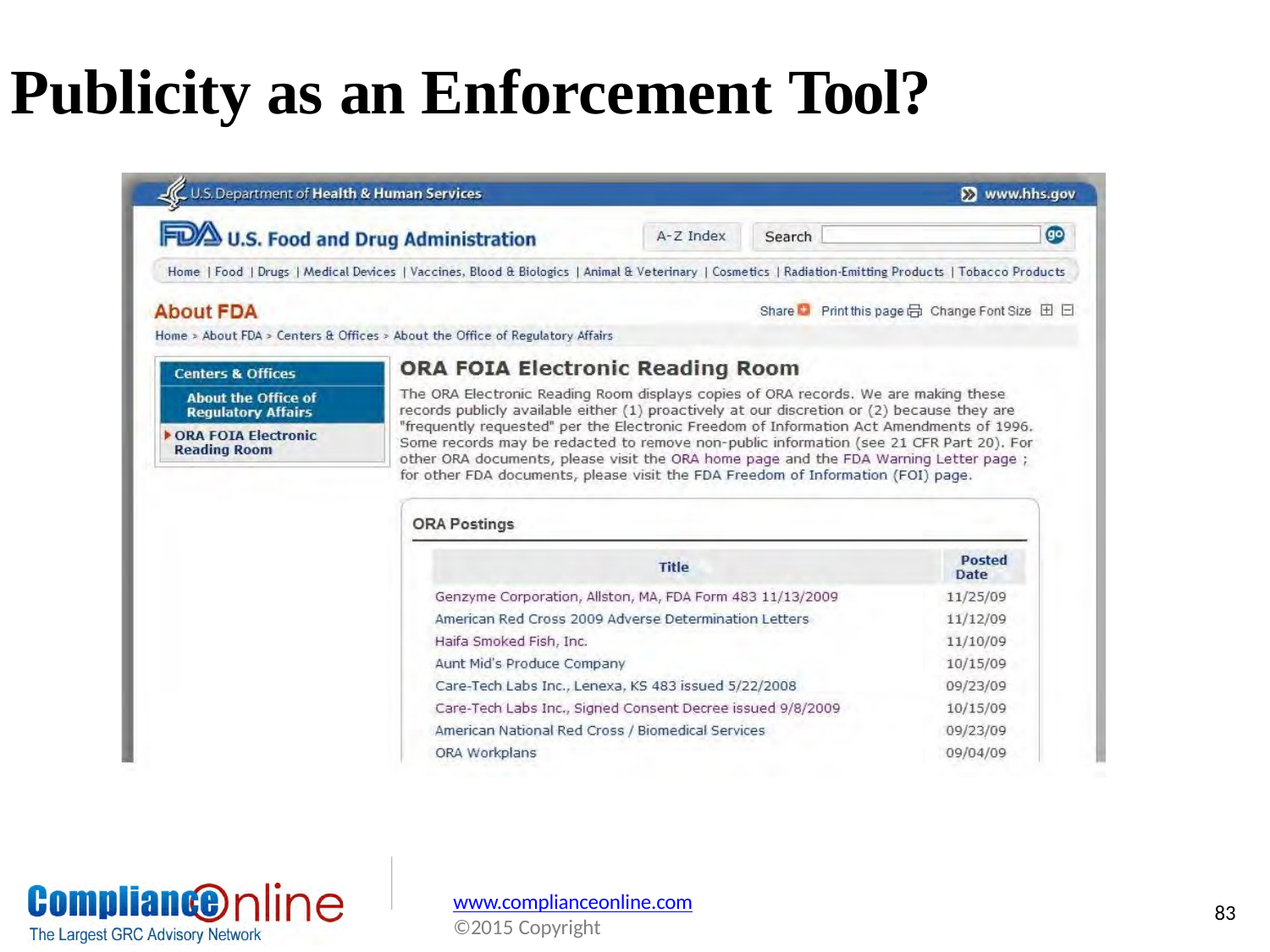

# Publicity as an Enforcement Tool?

www.complianceonline.com
©2015 Copyright
83